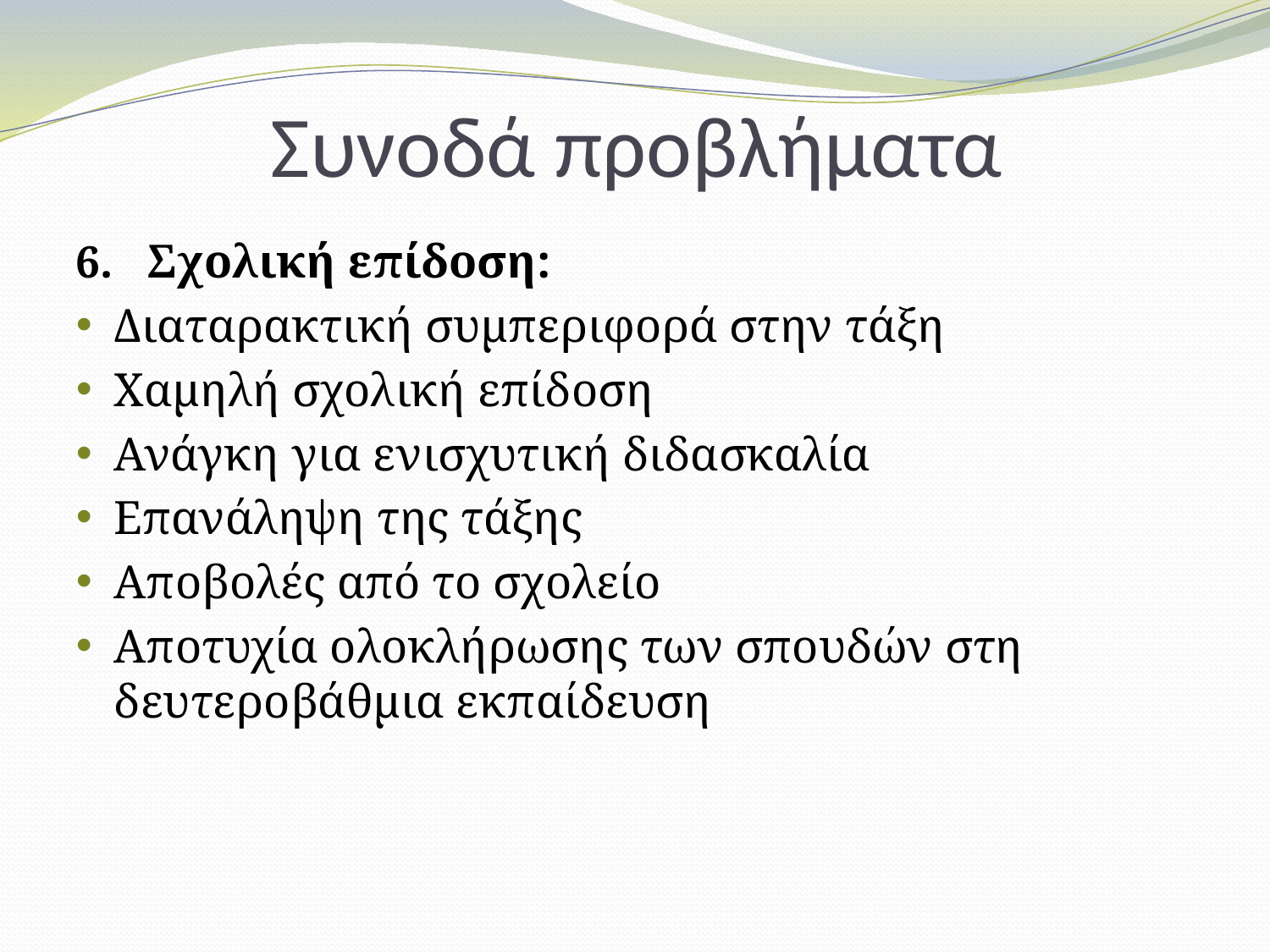

# Συνοδά προβλήματα
Σχολική επίδοση:
Διαταρακτική συμπεριφορά στην τάξη
Χαμηλή σχολική επίδοση
Ανάγκη για ενισχυτική διδασκαλία
Επανάληψη της τάξης
Αποβολές από το σχολείο
Αποτυχία ολοκλήρωσης των σπουδών στη δευτεροβάθμια εκπαίδευση